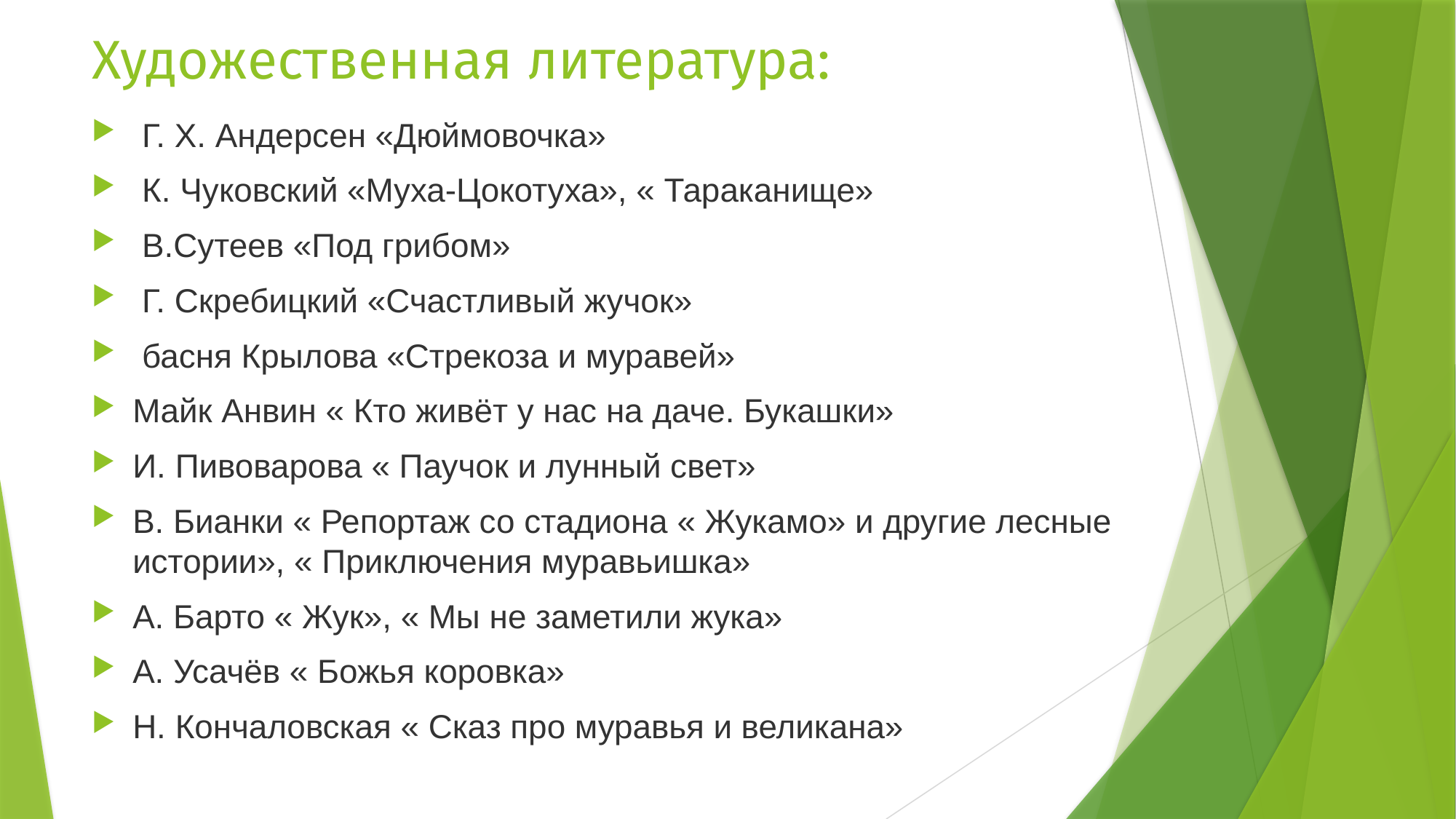

# Художественная литература:
 Г. Х. Андерсен «Дюймовочка»
 К. Чуковский «Муха-Цокотуха», « Тараканище»
 В.Сутеев «Под грибом»
 Г. Скребицкий «Счастливый жучок»
 басня Крылова «Стрекоза и муравей»
Майк Анвин « Кто живёт у нас на даче. Букашки»
И. Пивоварова « Паучок и лунный свет»
В. Бианки « Репортаж со стадиона « Жукамо» и другие лесные истории», « Приключения муравьишка»
А. Барто « Жук», « Мы не заметили жука»
А. Усачёв « Божья коровка»
Н. Кончаловская « Сказ про муравья и великана»